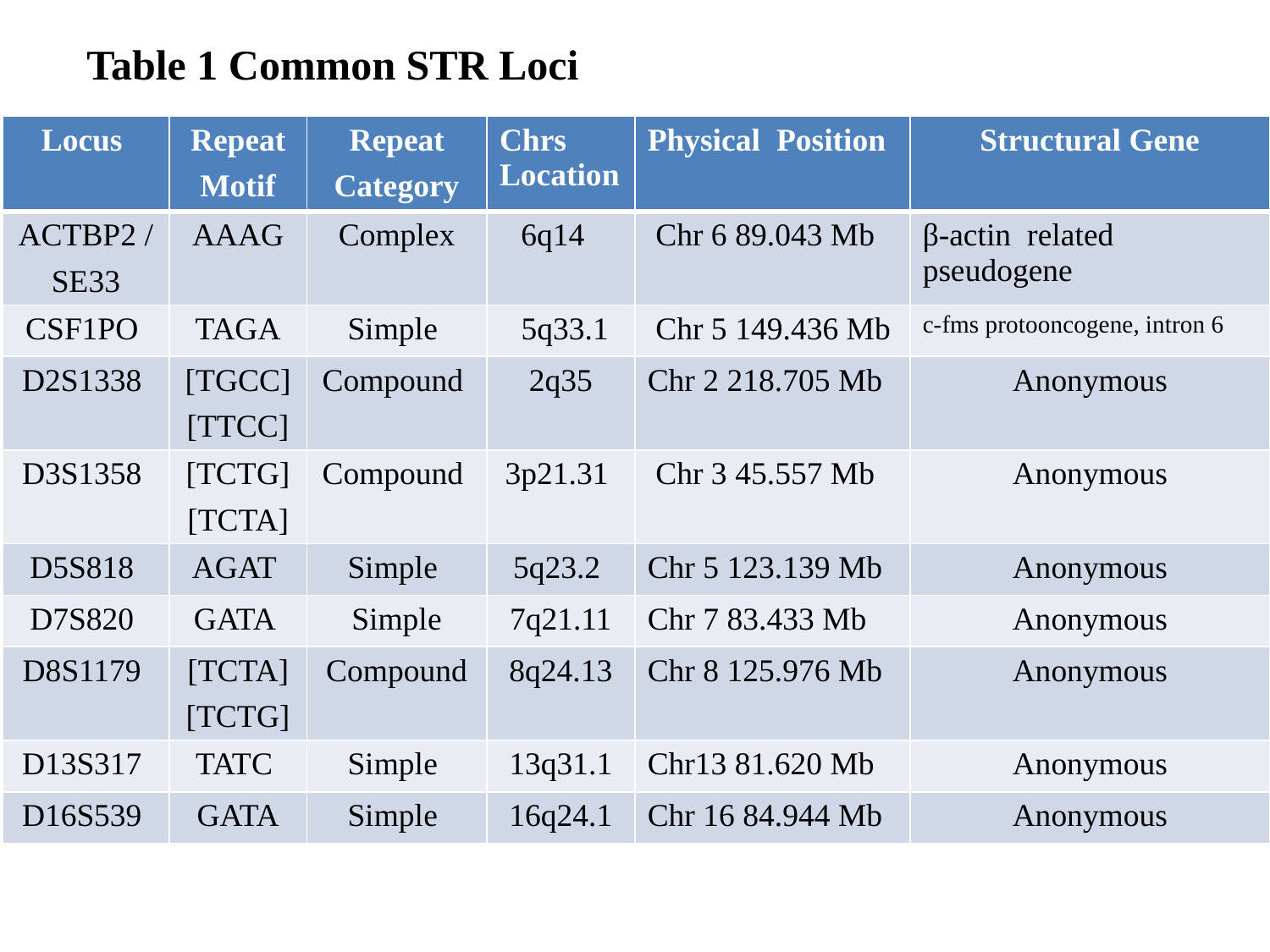

Table 1 Common STR Loci
| Locus | Repeat Motif | Repeat Category | Chrs Location | Physical Position | Structural Gene |
| --- | --- | --- | --- | --- | --- |
| ACTBP2 / SE33 | AAAG | Complex | 6q14 | Chr 6 89.043 Mb | β-actin related pseudogene |
| CSF1PO | TAGA | Simple | 5q33.1 | Chr 5 149.436 Mb | c-fms protooncogene, intron 6 |
| D2S1338 | [TGCC] [TTCC] | Compound | 2q35 | Chr 2 218.705 Mb | Anonymous |
| D3S1358 | [TCTG] [TCTA] | Compound | 3p21.31 | Chr 3 45.557 Mb | Anonymous |
| D5S818 | AGAT | Simple | 5q23.2 | Chr 5 123.139 Mb | Anonymous |
| D7S820 | GATA | Simple | 7q21.11 | Chr 7 83.433 Mb | Anonymous |
| D8S1179 | [TCTA] [TCTG] | Compound | 8q24.13 | Chr 8 125.976 Mb | Anonymous |
| D13S317 | TATC | Simple | 13q31.1 | Chr13 81.620 Mb | Anonymous |
| D16S539 | GATA | Simple | 16q24.1 | Chr 16 84.944 Mb | Anonymous |